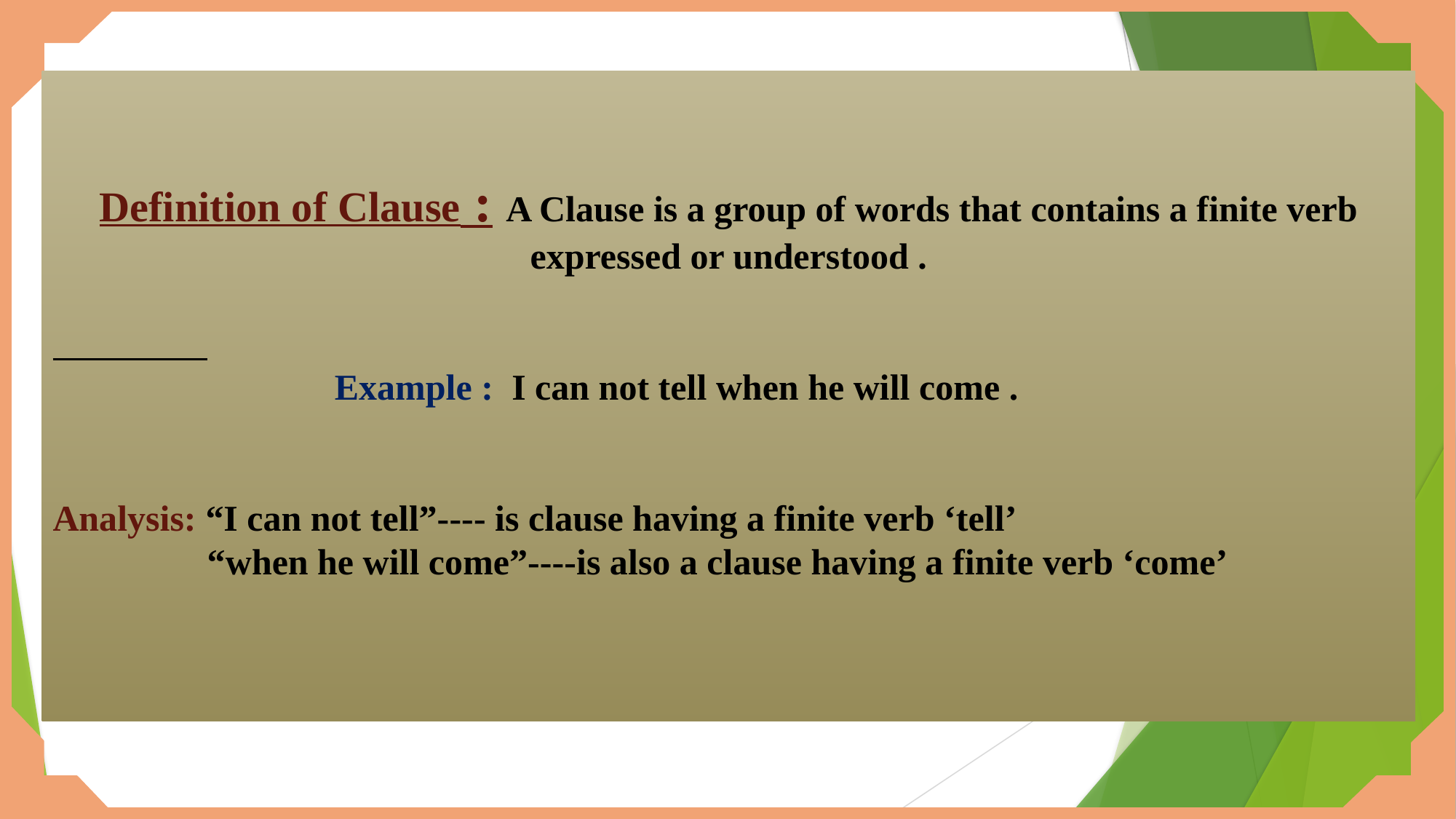

Definition of Clause : A Clause is a group of words that contains a finite verb expressed or understood .

                               Example :  I can not tell when he will come .

Analysis: “I can not tell”---- is clause having a finite verb ‘tell’
                 “when he will come”----is also a clause having a finite verb ‘come’

10/4/2020